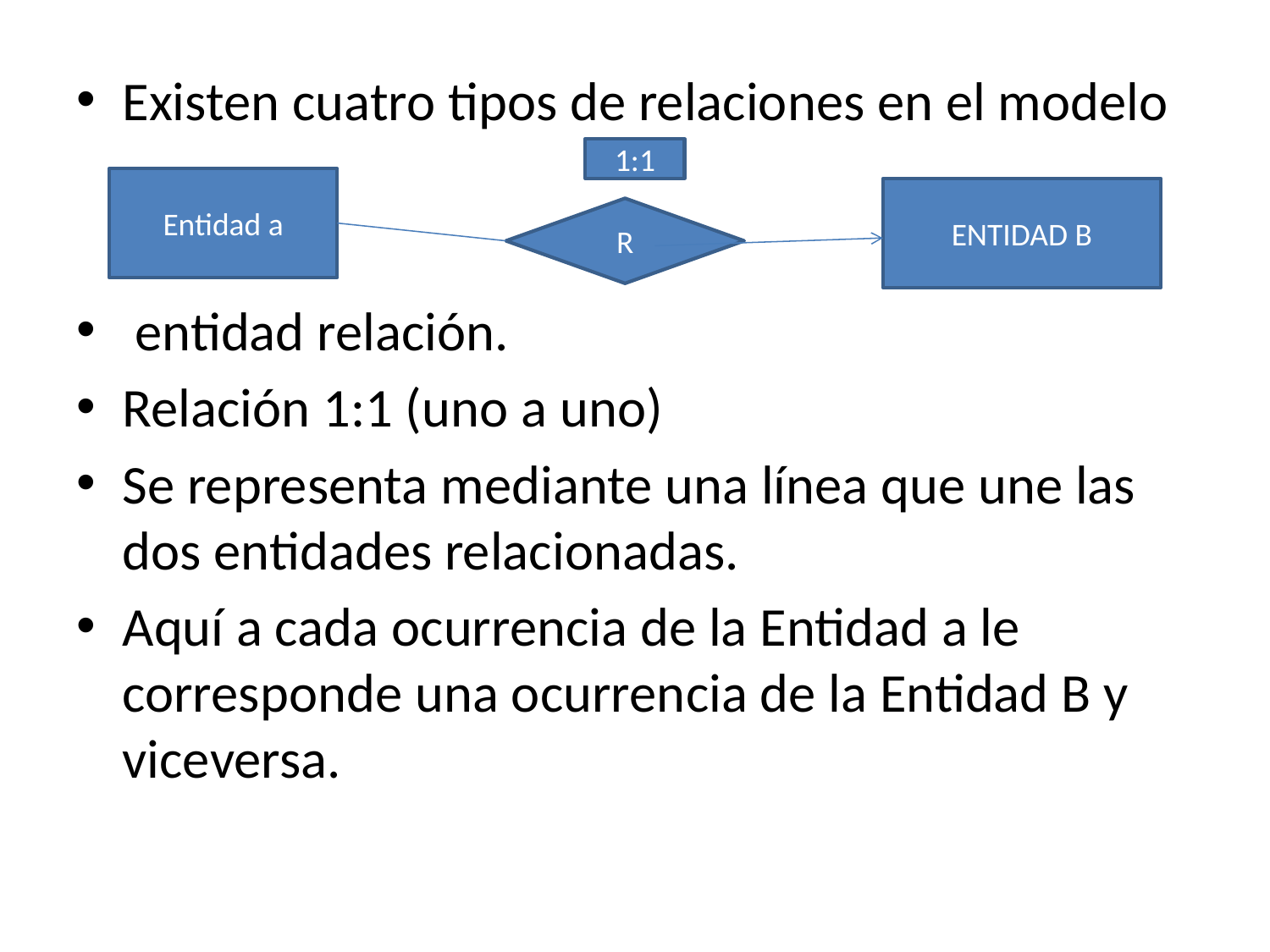

Existen cuatro tipos de relaciones en el modelo

 entidad relación.
Relación 1:1 (uno a uno)
Se representa mediante una línea que une las dos entidades relacionadas.
Aquí a cada ocurrencia de la Entidad a le corresponde una ocurrencia de la Entidad B y viceversa.

1:1
Entidad a
ENTIDAD B
R